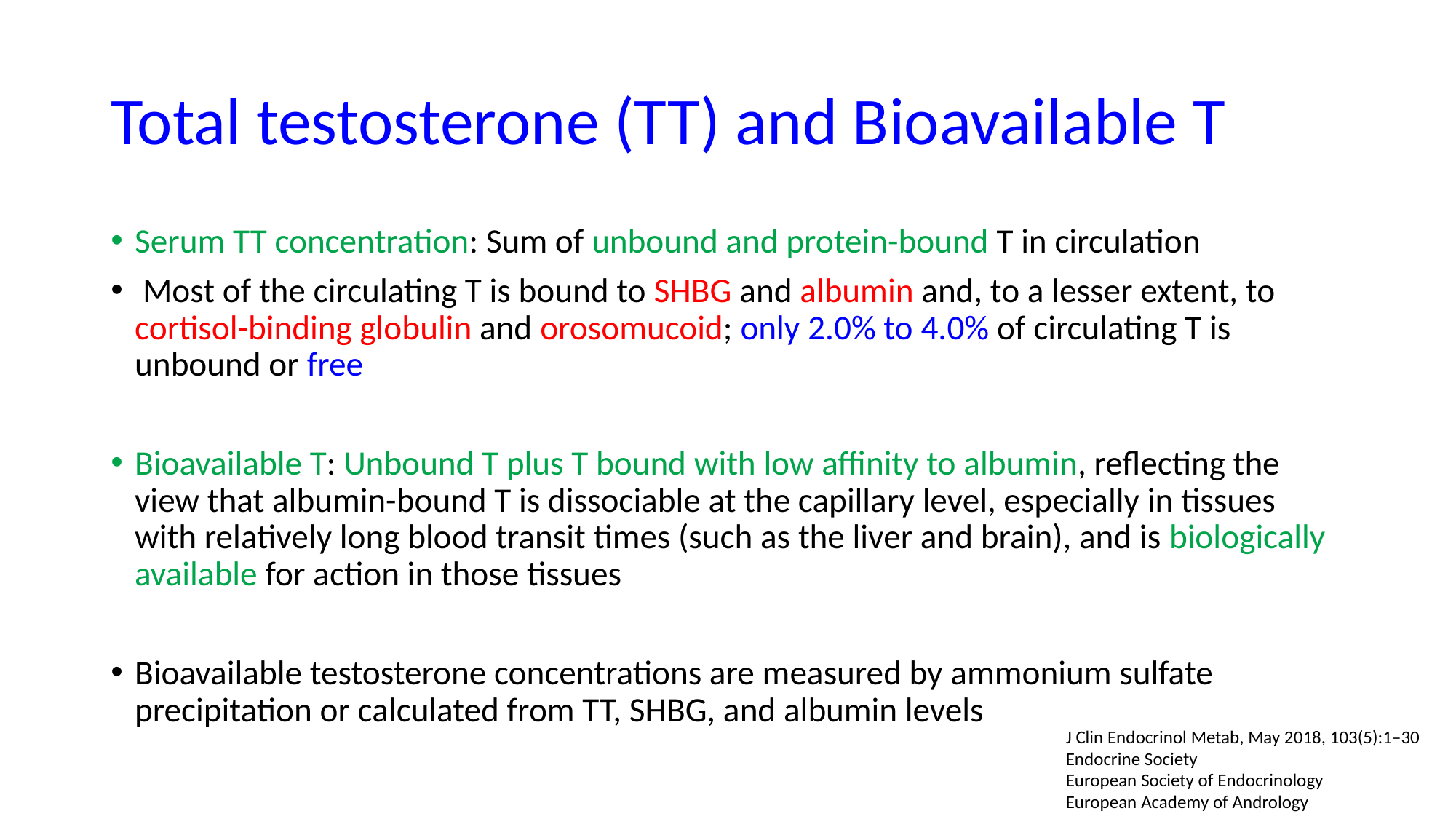

# Total testosterone (TT) and Bioavailable T
Serum TT concentration: Sum of unbound and protein-bound T in circulation
 Most of the circulating T is bound to SHBG and albumin and, to a lesser extent, to cortisol-binding globulin and orosomucoid; only 2.0% to 4.0% of circulating T is unbound or free

Bioavailable T: Unbound T plus T bound with low affinity to albumin, reflecting the view that albumin-bound T is dissociable at the capillary level, especially in tissues with relatively long blood transit times (such as the liver and brain), and is biologically available for action in those tissues

Bioavailable testosterone concentrations are measured by ammonium sulfate precipitation or calculated from TT, SHBG, and albumin levels

J Clin Endocrinol Metab, May 2018, 103(5):1–30
Endocrine Society
European Society of Endocrinology
European Academy of Andrology